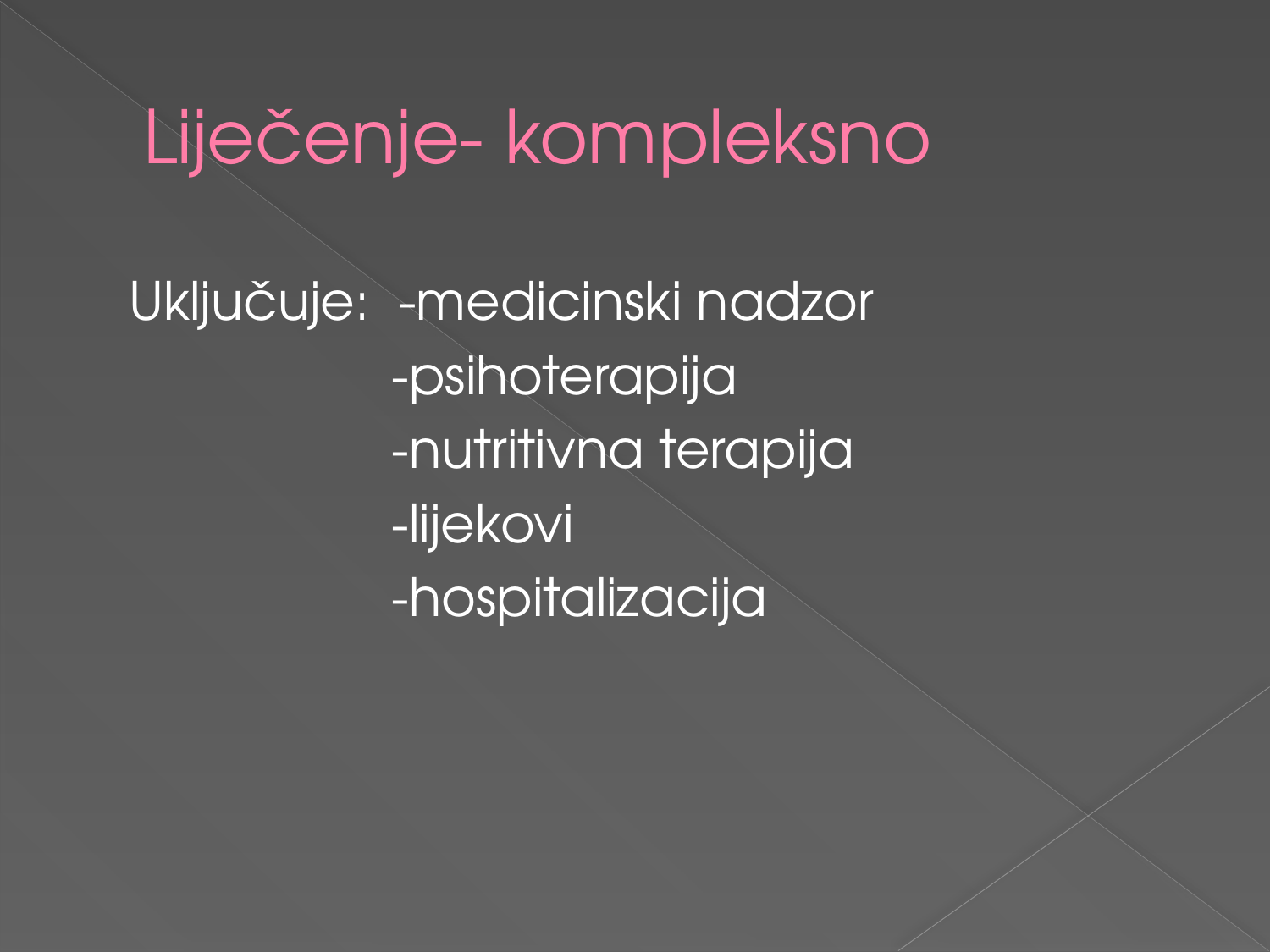

# Liječenje- kompleksno
   Uključuje:  -medicinski nadzor
                     -psihoterapija
                     -nutritivna terapija
                     -lijekovi
                     -hospitalizacija